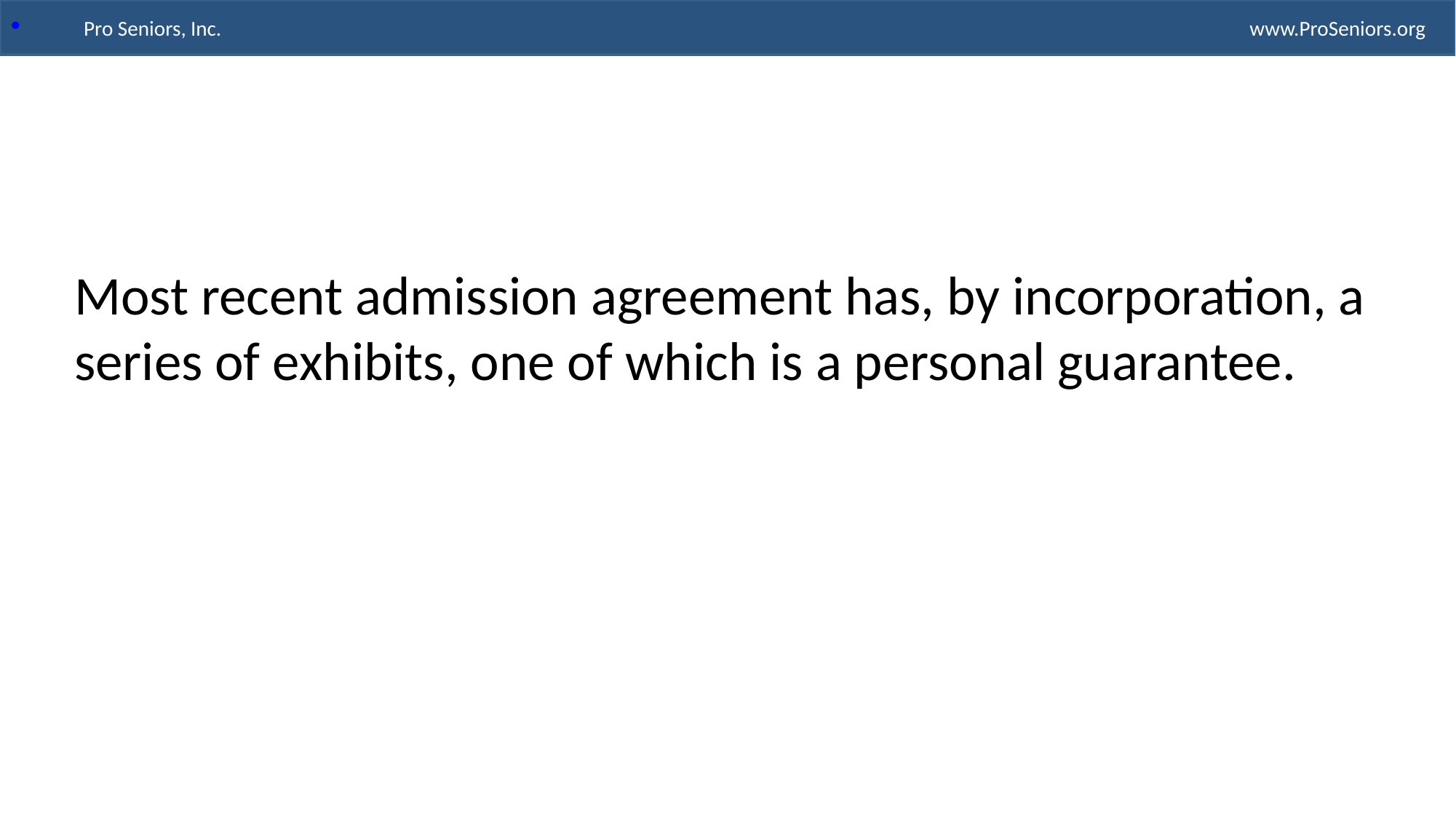

Most recent admission agreement has, by incorporation, a series of exhibits, one of which is a personal guarantee.